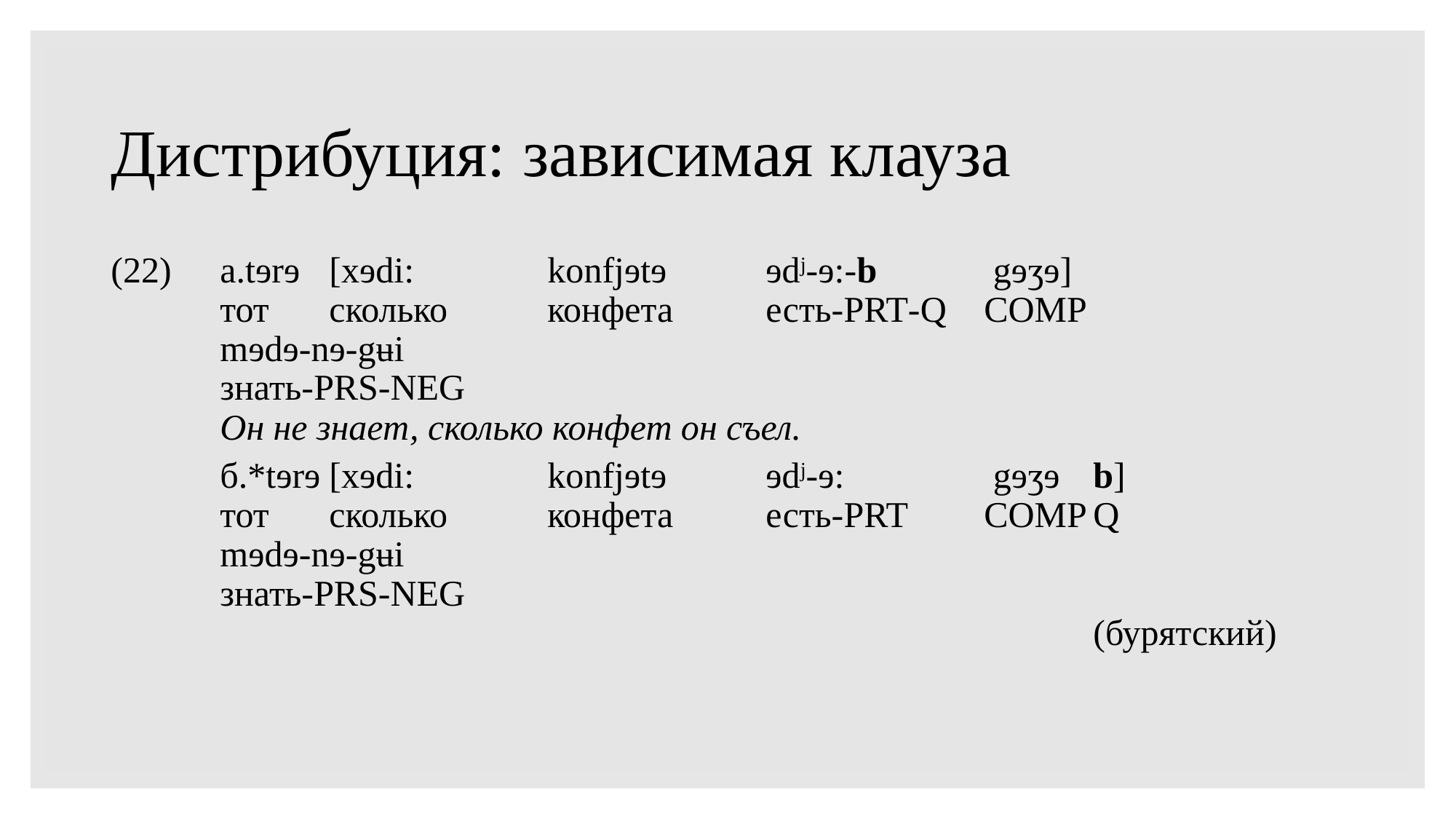

# Дистрибуция: зависимая клауза
(22)	а.tɘrɘ	[xɘdi:		konfjɘtɘ	ɘdj-ɘ:-b	 gɘʒɘ]
	тот	сколько	конфета	есть-prt-q	comp
	mɘdɘ-nɘ-gʉi
	знать-prs-neg
	Он не знает, сколько конфет он съел.
	б.*tɘrɘ	[xɘdi:		konfjɘtɘ	ɘdj-ɘ:		 gɘʒɘ	b]
	тот	сколько	конфета	есть-prt	comp	q
	mɘdɘ-nɘ-gʉi
	знать-prs-neg
									(бурятский)